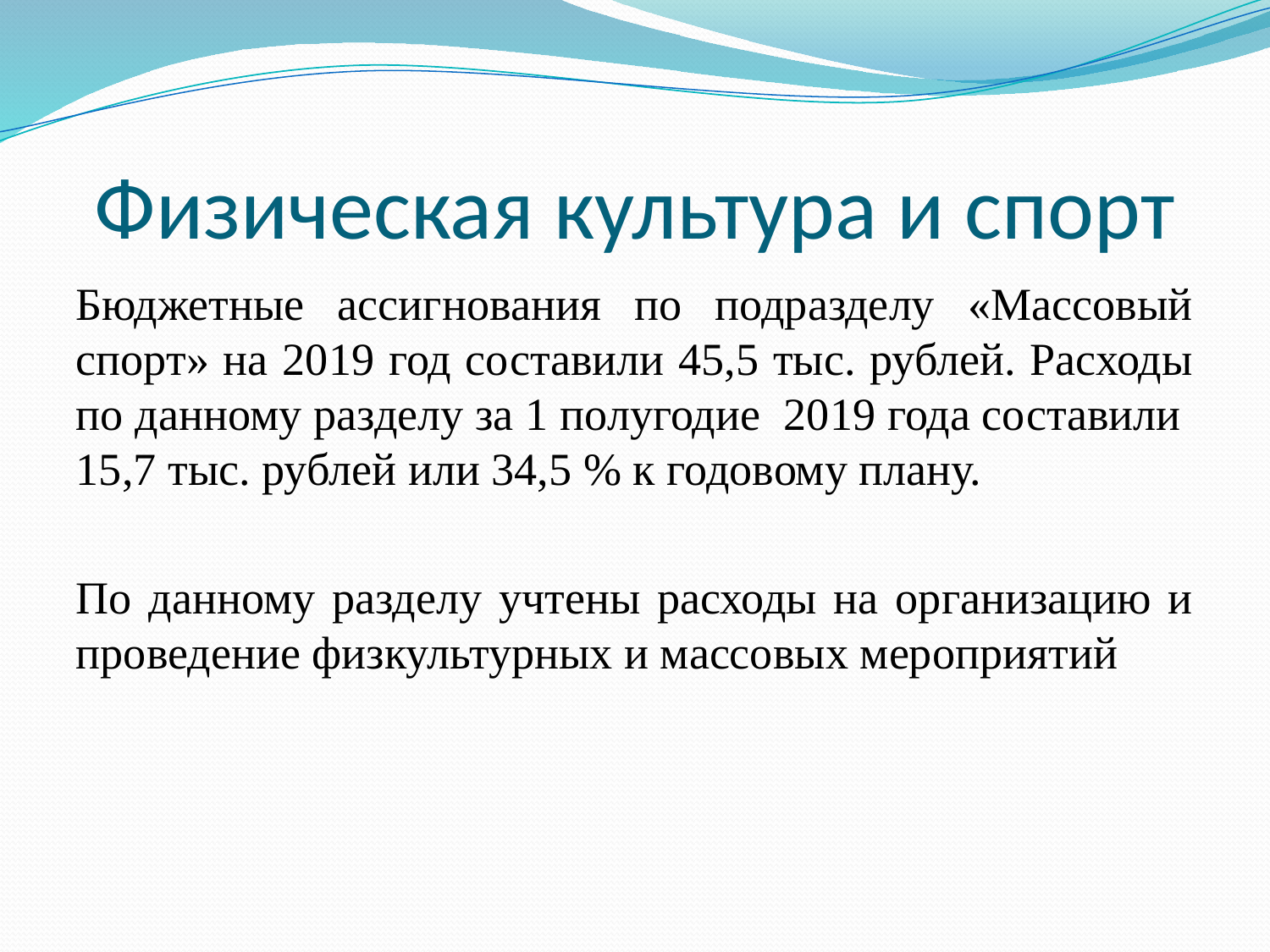

# Физическая культура и спорт
Бюджетные ассигнования по подразделу «Массовый спорт» на 2019 год составили 45,5 тыс. рублей. Расходы по данному разделу за 1 полугодие  2019 года составили  15,7 тыс. рублей или 34,5 % к годовому плану.

По данному разделу учтены расходы на организацию и проведение физкультурных и массовых мероприятий